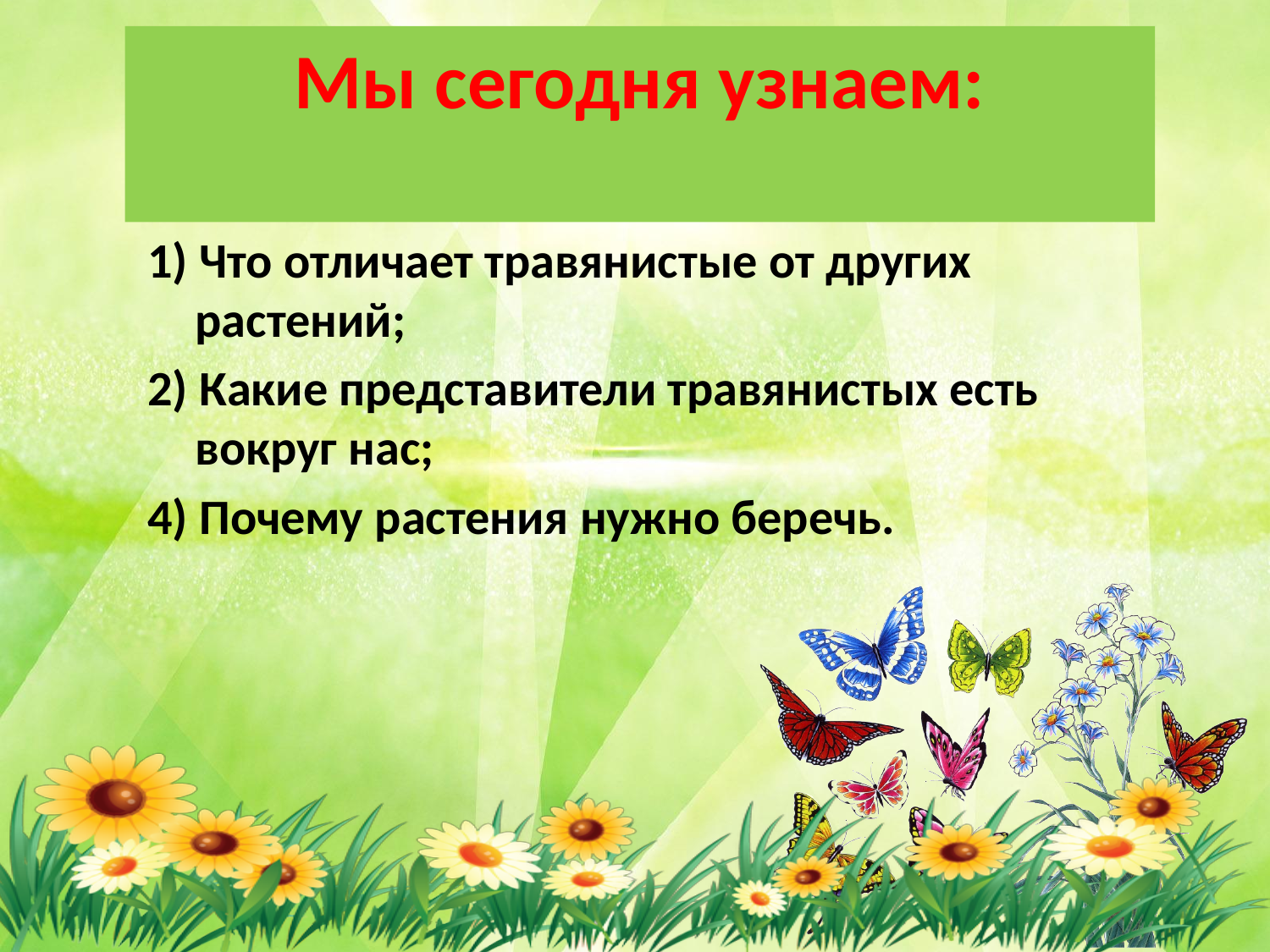

# Мы сегодня узнаем:
1) Что отличает травянистые от других растений;
2) Какие представители травянистых есть вокруг нас;
4) Почему растения нужно беречь.